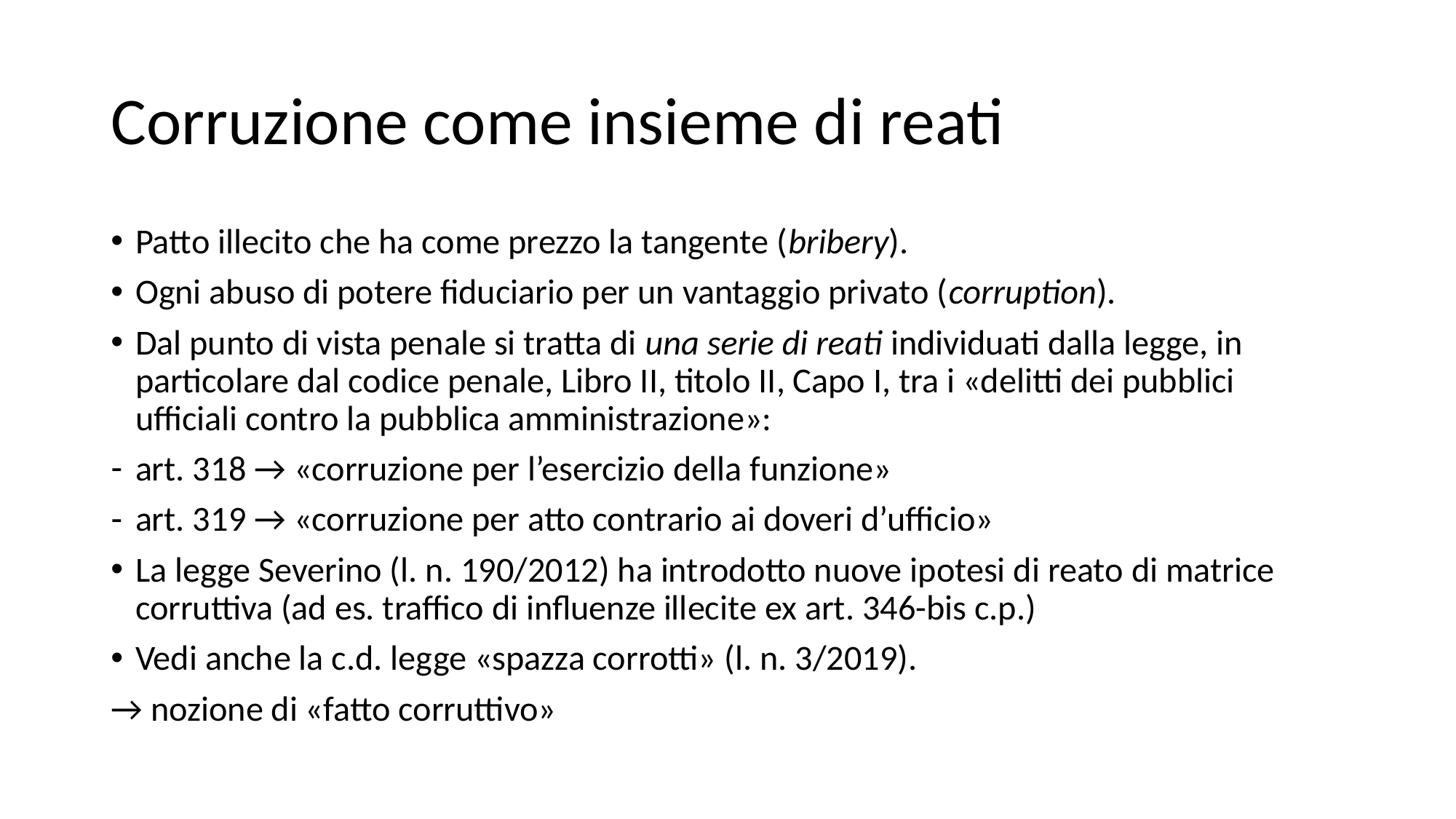

# Corruzione come insieme di reati
Patto illecito che ha come prezzo la tangente (bribery).
Ogni abuso di potere fiduciario per un vantaggio privato (corruption).
Dal punto di vista penale si tratta di una serie di reati individuati dalla legge, in particolare dal codice penale, Libro II, titolo II, Capo I, tra i «delitti dei pubblici ufficiali contro la pubblica amministrazione»:
art. 318 → «corruzione per l’esercizio della funzione»
art. 319 → «corruzione per atto contrario ai doveri d’ufficio»
La legge Severino (l. n. 190/2012) ha introdotto nuove ipotesi di reato di matrice corruttiva (ad es. traffico di influenze illecite ex art. 346-bis c.p.)
Vedi anche la c.d. legge «spazza corrotti» (l. n. 3/2019).
→ nozione di «fatto corruttivo»